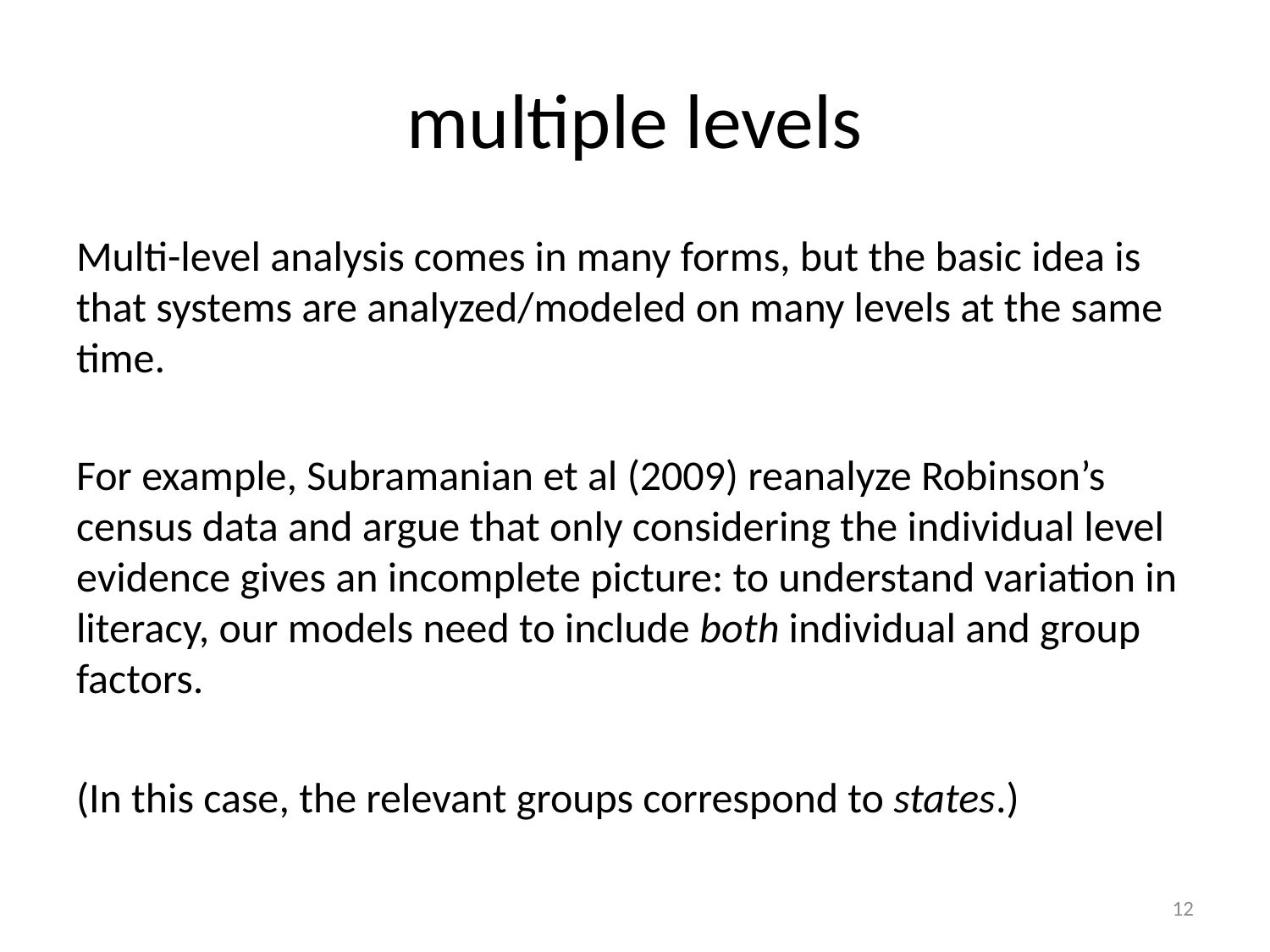

# multiple levels
Multi-level analysis comes in many forms, but the basic idea is that systems are analyzed/modeled on many levels at the same time.

For example, Subramanian et al (2009) reanalyze Robinson’s census data and argue that only considering the individual level evidence gives an incomplete picture: to understand variation in literacy, our models need to include both individual and group factors.

(In this case, the relevant groups correspond to states.)
12